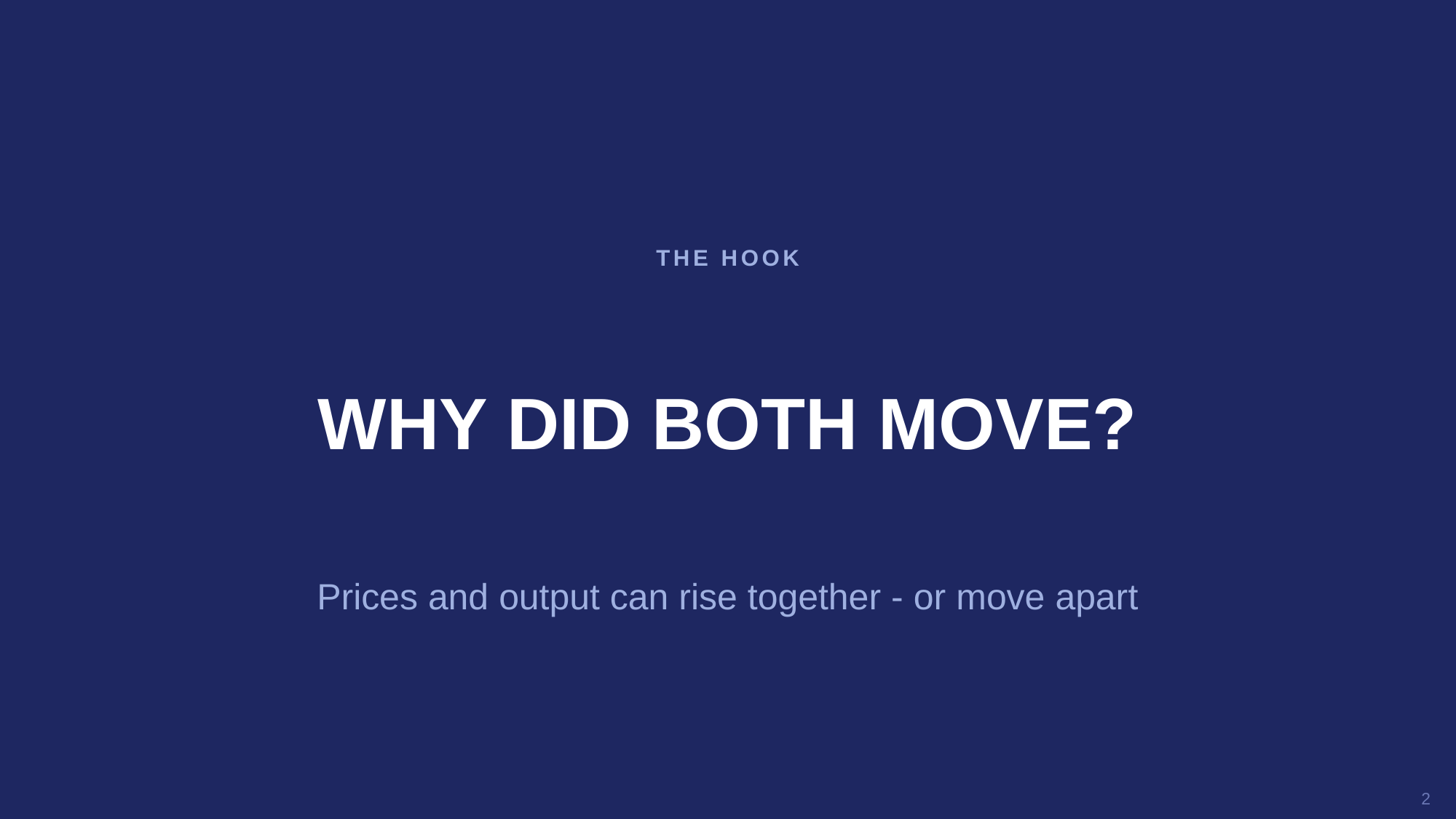

THE HOOK
WHY DID BOTH MOVE?
Prices and output can rise together - or move apart
2